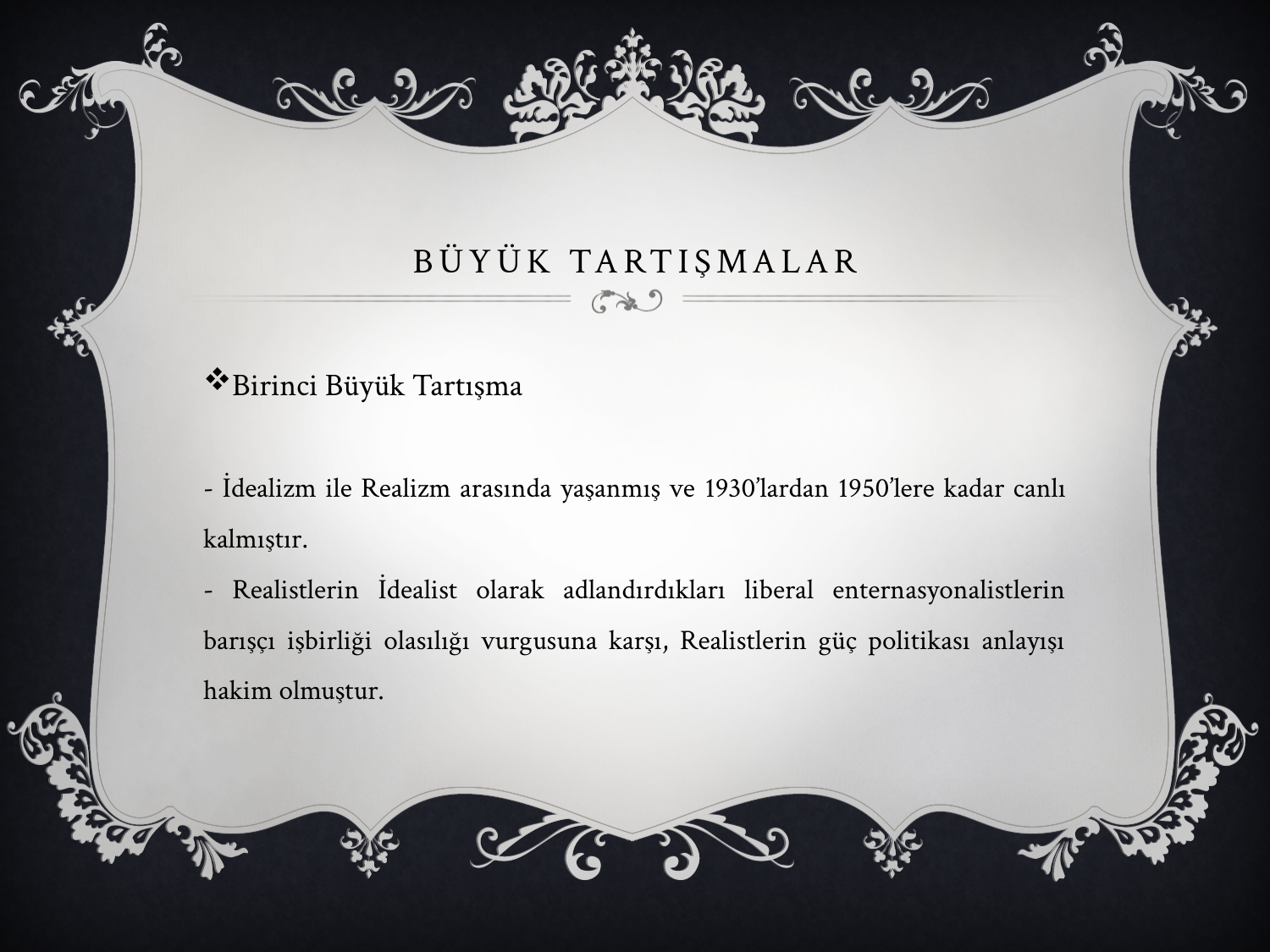

# Büyük tartIşmalar
Birinci Büyük Tartışma

- İdealizm ile Realizm arasında yaşanmış ve 1930’lardan 1950’lere kadar canlı kalmıştır.
- Realistlerin İdealist olarak adlandırdıkları liberal enternasyonalistlerin barışçı işbirliği olasılığı vurgusuna karşı, Realistlerin güç politikası anlayışı hakim olmuştur.